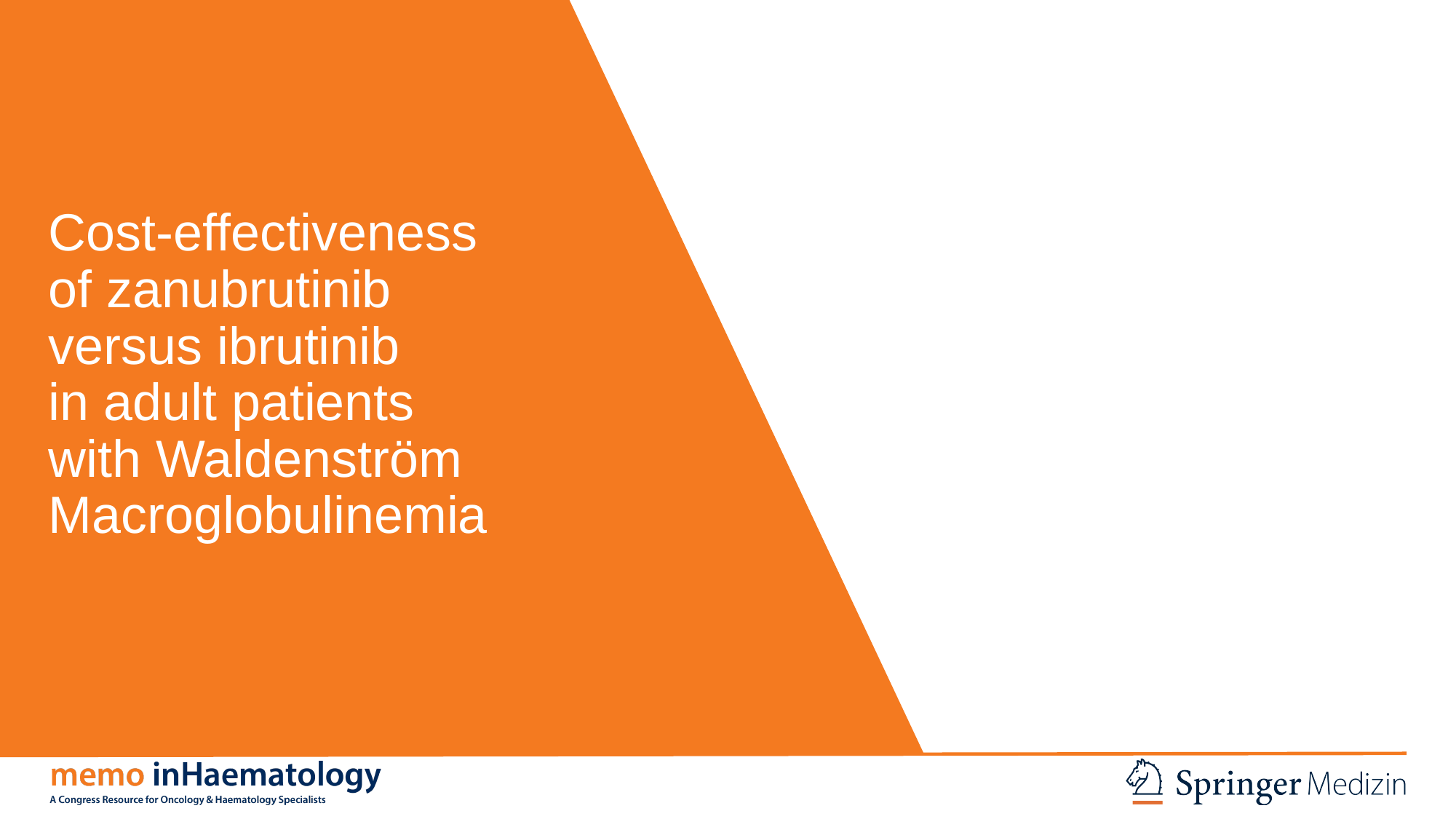

# Cost-effectiveness of zanubrutinib versus ibrutinib in adult patients with Waldenström Macroglobulinemia